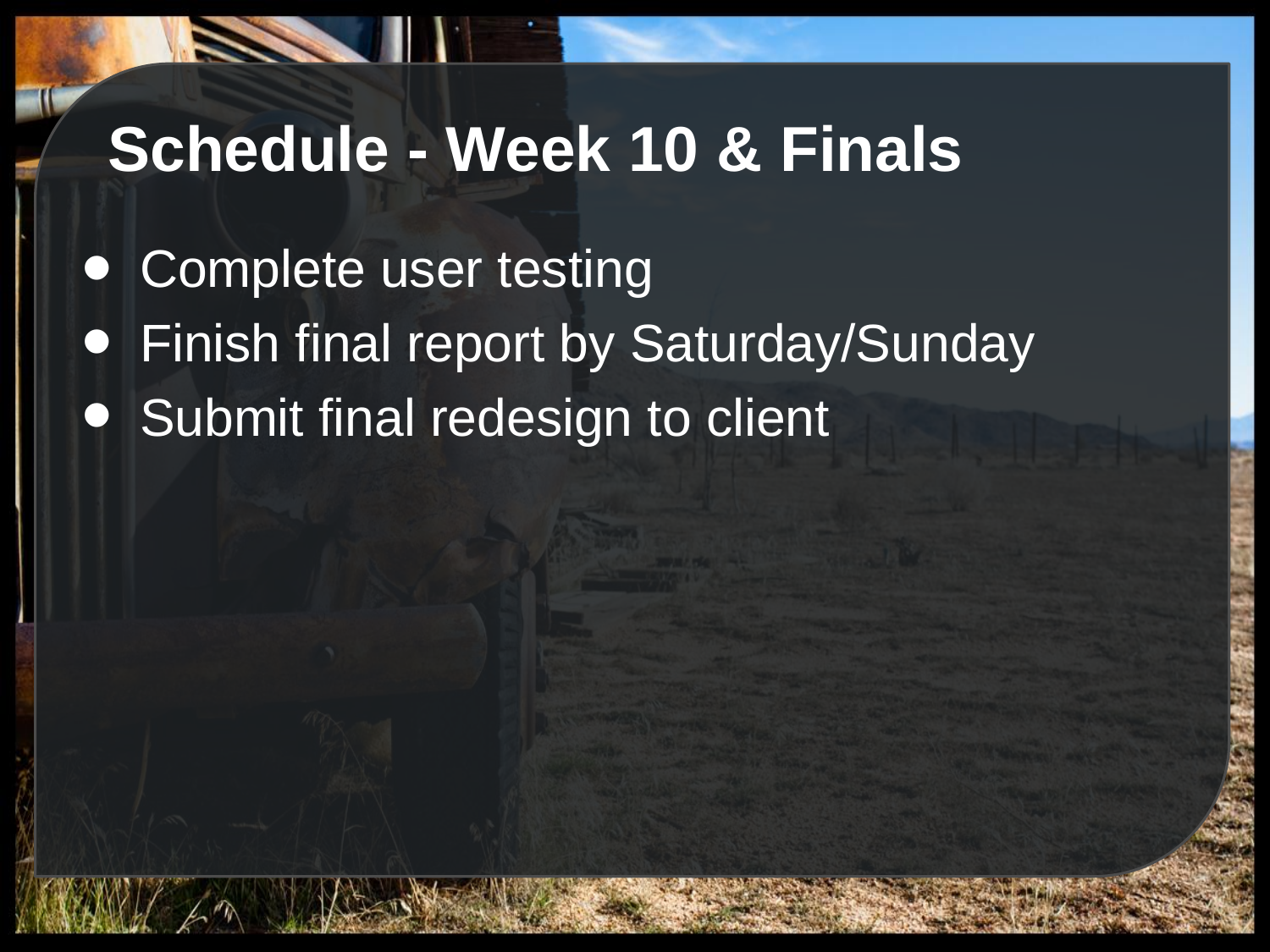

# Schedule - Week 10 & Finals

Complete user testing
Finish final report by Saturday/Sunday
Submit final redesign to client